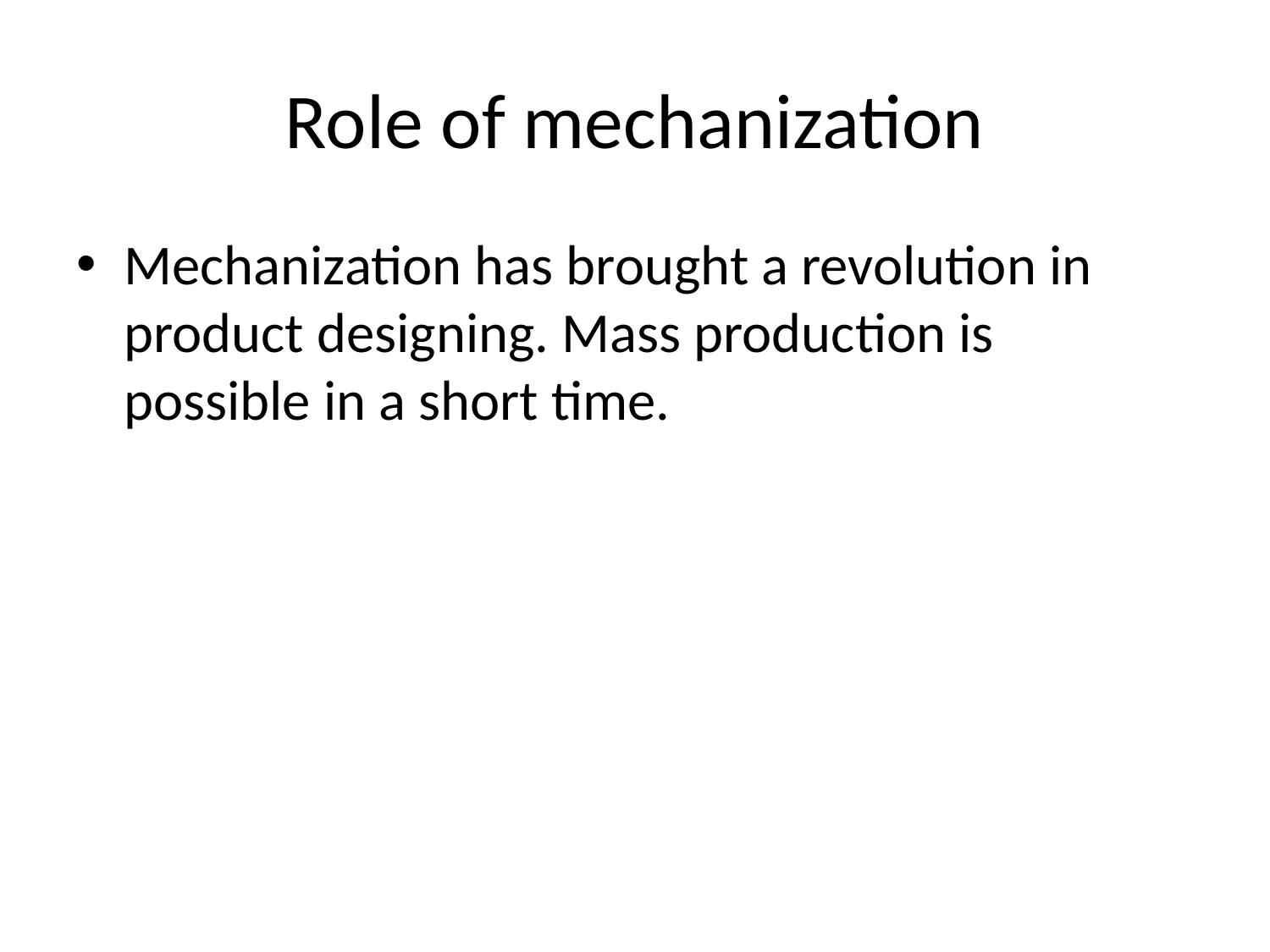

# Role of mechanization
Mechanization has brought a revolution in product designing. Mass production is possible in a short time.